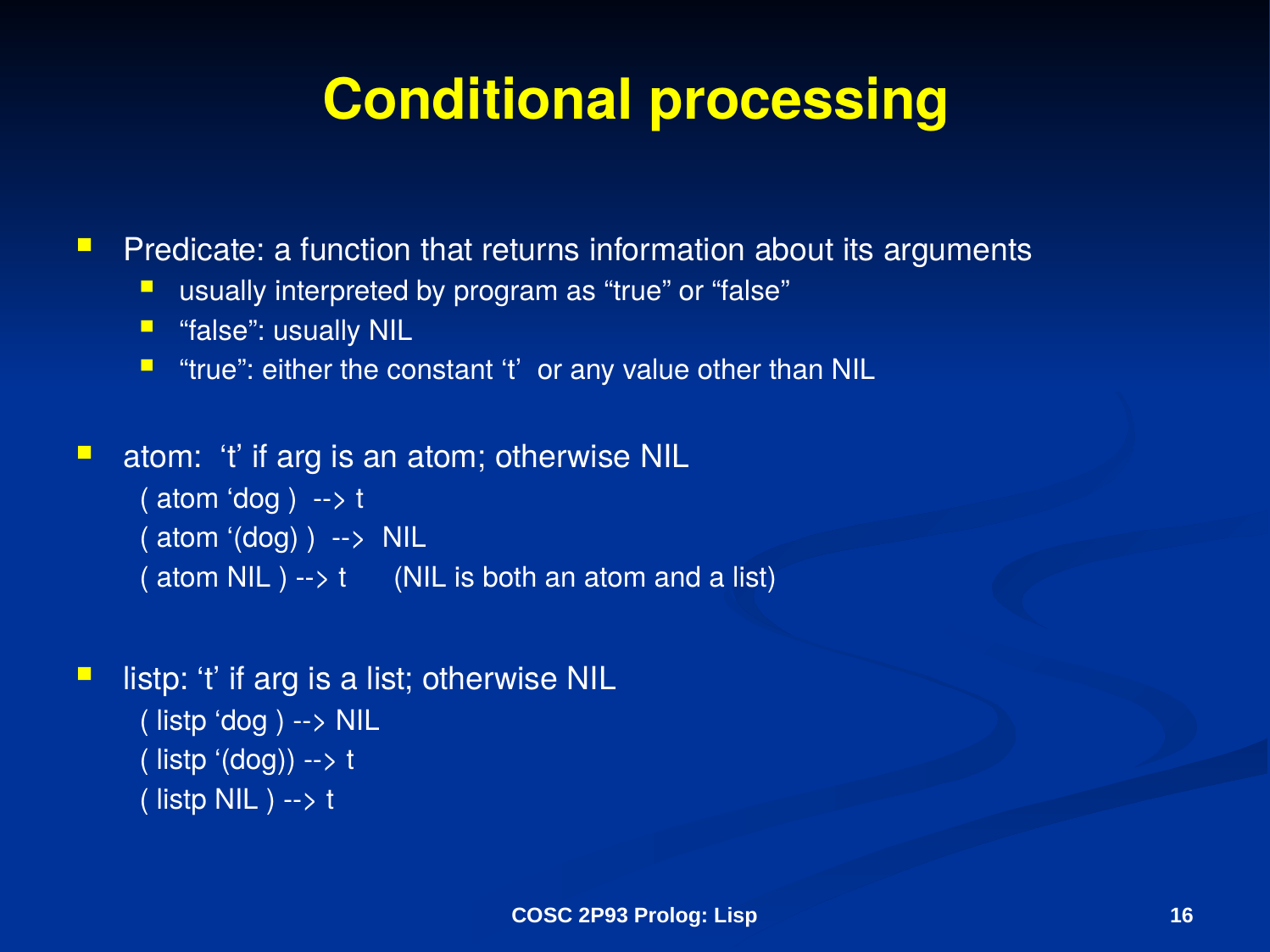

# Conditional processing
Predicate: a function that returns information about its arguments
usually interpreted by program as “true” or “false”
“false”: usually NIL
“true”: either the constant ‘t’  or any value other than NIL

atom:  ‘t’ if arg is an atom; otherwise NIL
( atom ‘dog )  --> t
( atom ‘(dog) )  -->  NIL
( atom NIL ) --> t      (NIL is both an atom and a list)

listp: ‘t’ if arg is a list; otherwise NIL
( listp ‘dog ) --> NIL
( listp ‘(dog)) --> t
( listp NIL ) --> t

COSC 2P93 Prolog: Lisp
16